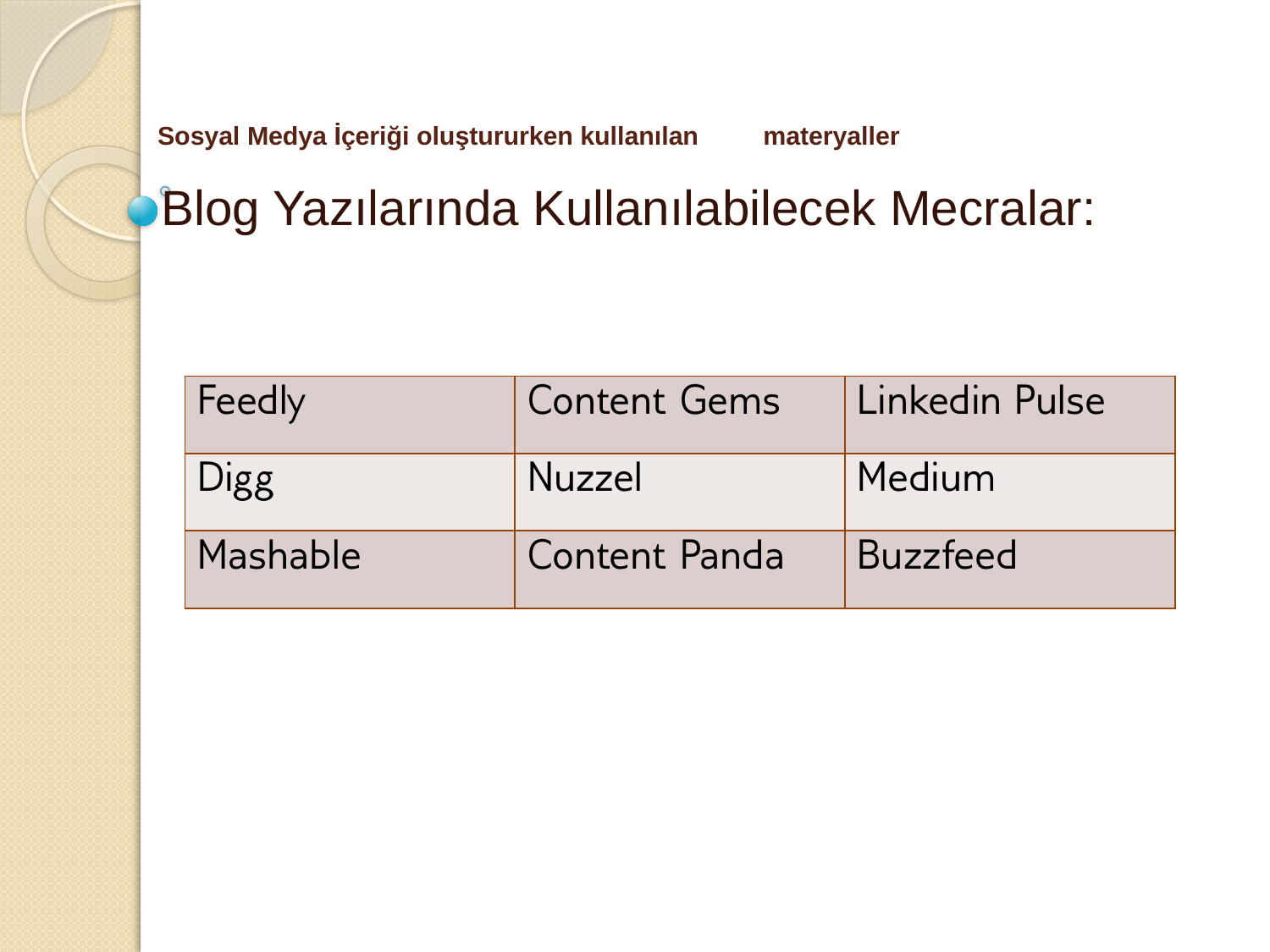

# Sosyal Medya İçeriği oluştururken kullanılan         materyaller
Blog Yazılarında Kullanılabilecek Mecralar:

| Feedly | Content Gems | Linkedin Pulse |
| --- | --- | --- |
| Digg | Nuzzel | Medium |
| Mashable | Content Panda | Buzzfeed |